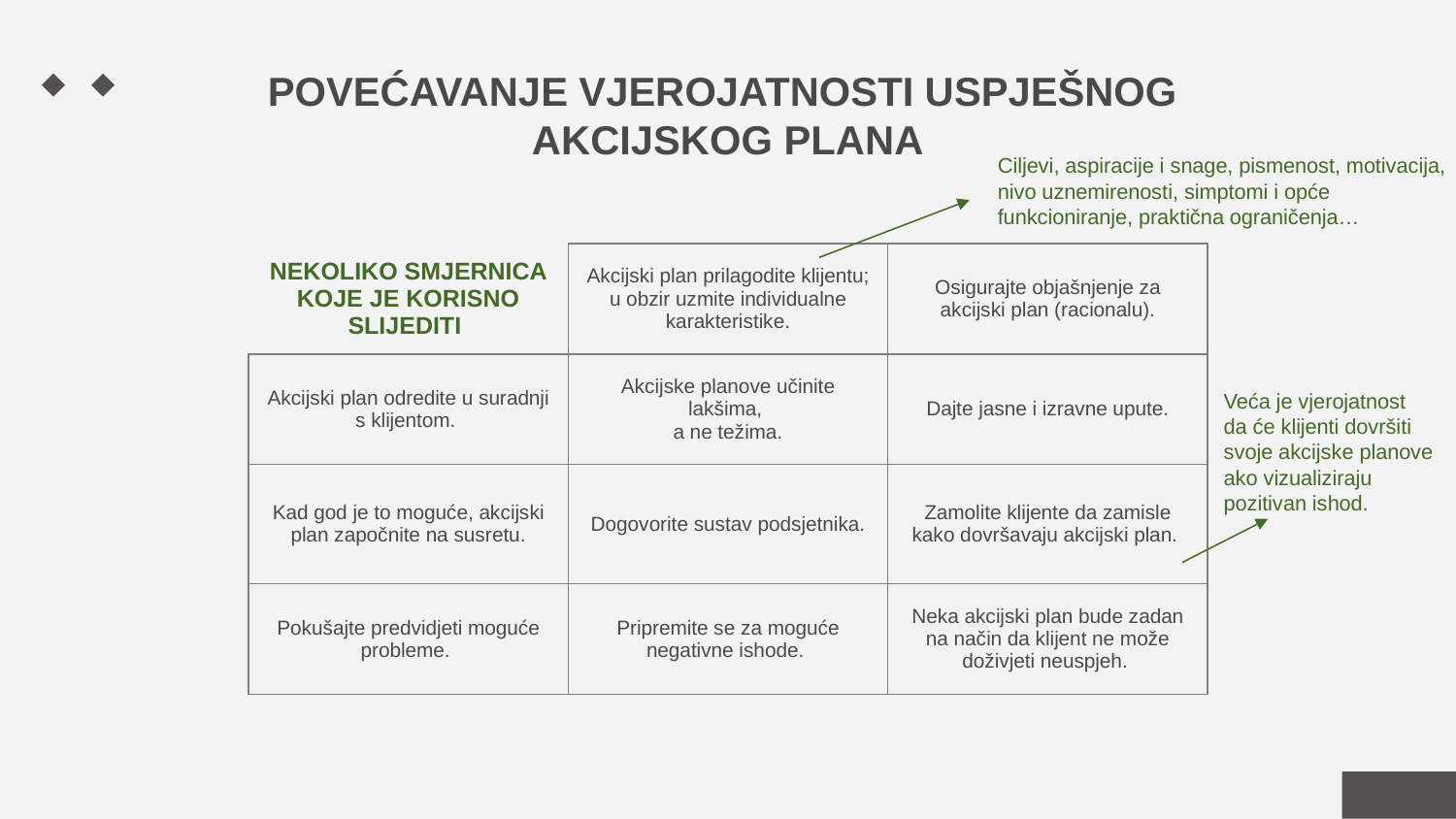

# POVEĆAVANJE VJEROJATNOSTI USPJEŠNOG AKCIJSKOG PLANA
Ciljevi, aspiracije i snage, pismenost, motivacija,
nivo uznemirenosti, simptomi i opće
funkcioniranje, praktična ograničenja…
| NEKOLIKO SMJERNICA KOJE JE KORISNO SLIJEDITI | Akcijski plan prilagodite klijentu; u obzir uzmite individualne karakteristike. | Osigurajte objašnjenje za akcijski plan (racionalu). |
| --- | --- | --- |
| Akcijski plan odredite u suradnji s klijentom. | Akcijske planove učinite lakšima, a ne težima. | Dajte jasne i izravne upute. |
| Kad god je to moguće, akcijski plan započnite na susretu. | Dogovorite sustav podsjetnika. | Zamolite klijente da zamisle kako dovršavaju akcijski plan. |
| Pokušajte predvidjeti moguće probleme. | Pripremite se za moguće negativne ishode. | Neka akcijski plan bude zadan na način da klijent ne može doživjeti neuspjeh. |
Veća je vjerojatnost
da će klijenti dovršiti
svoje akcijske planove
ako vizualiziraju
pozitivan ishod.